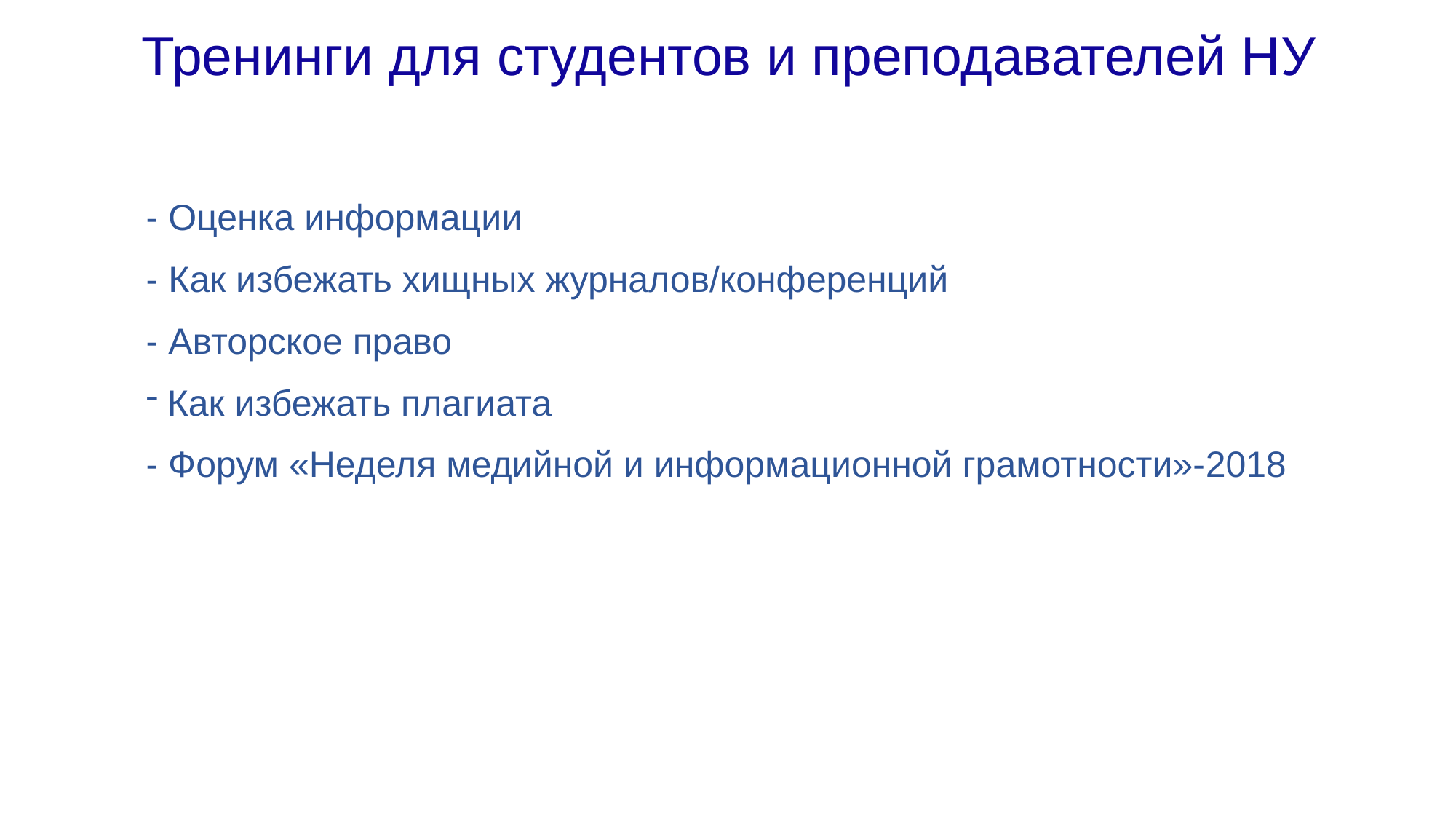

# Тренинги для студентов и преподавателей НУ
- Оценка информации
- Как избежать хищных журналов/конференций
- Авторское право
Как избежать плагиата
- Форум «Неделя медийной и информационной грамотности»-2018